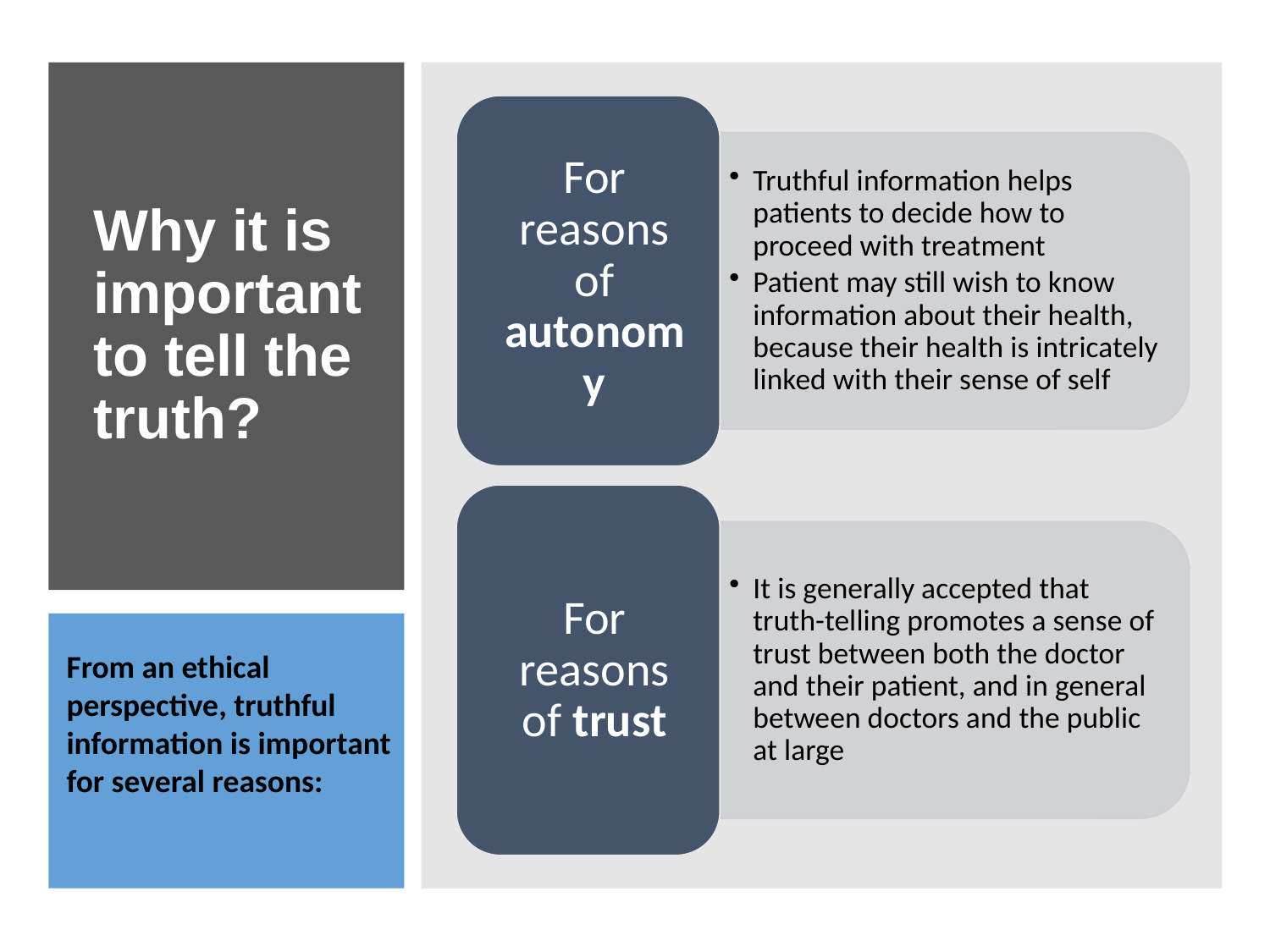

Truthful information helps patients to decide how to proceed with treatment
Patient may still wish to know information about their health, because their health is intricately linked with their sense of self
For reasons of autonomy
It is generally accepted that truth-telling promotes a sense of trust between both the doctor and their patient, and in general between doctors and the public at large
For reasons of trust
# Why it is important to tell the truth?

From an ethical perspective, truthful information is important for several reasons: